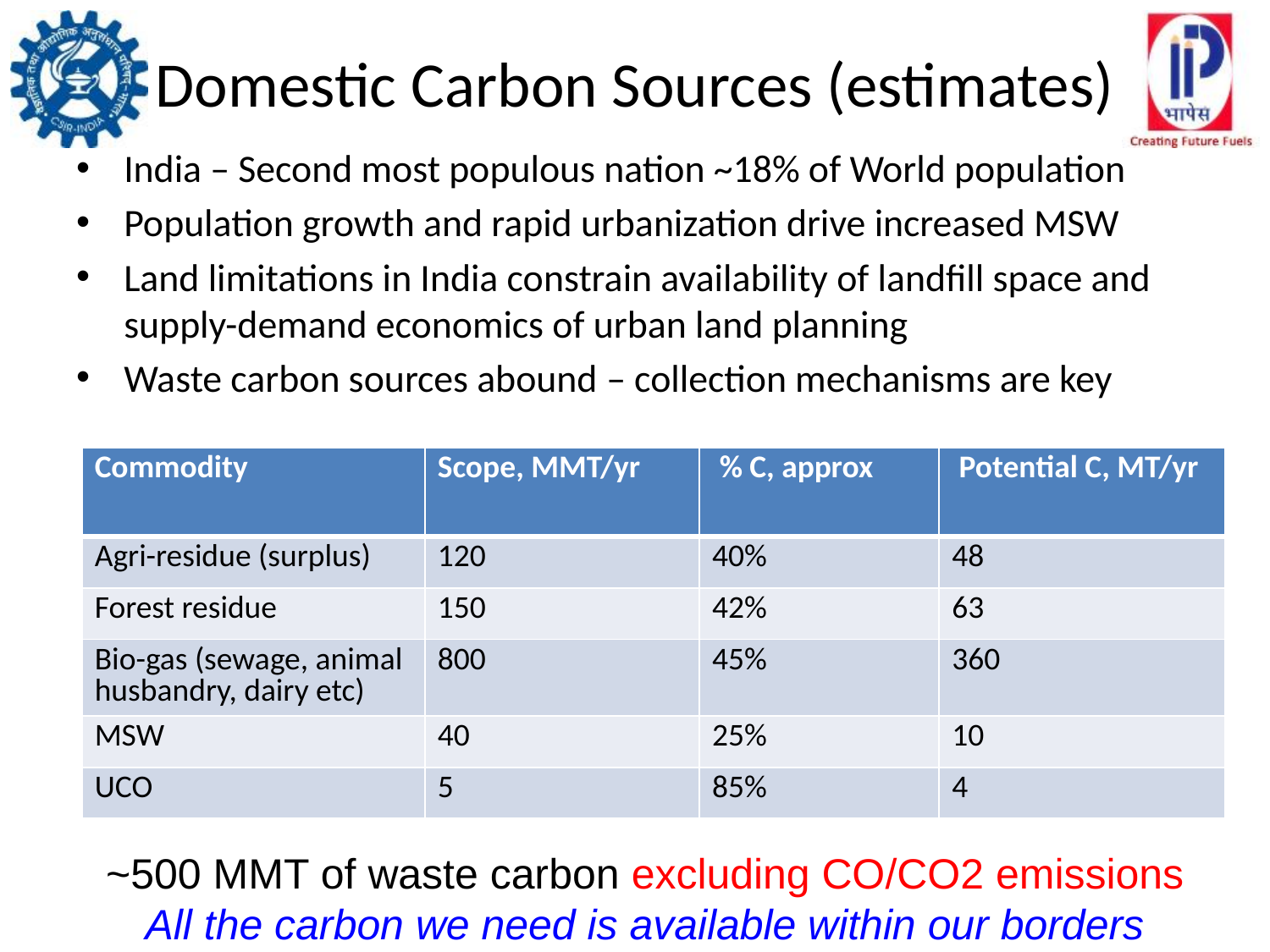

# Domestic Carbon Sources (estimates)
India – Second most populous nation ~18% of World population
Population growth and rapid urbanization drive increased MSW
Land limitations in India constrain availability of landfill space and supply-demand economics of urban land planning
Waste carbon sources abound – collection mechanisms are key
| Commodity | Scope, MMT/yr | % C, approx | Potential C, MT/yr |
| --- | --- | --- | --- |
| Agri-residue (surplus) | 120 | 40% | 48 |
| Forest residue | 150 | 42% | 63 |
| Bio-gas (sewage, animal husbandry, dairy etc) | 800 | 45% | 360 |
| MSW | 40 | 25% | 10 |
| UCO | 5 | 85% | 4 |
~500 MMT of waste carbon excluding CO/CO2 emissions
All the carbon we need is available within our borders